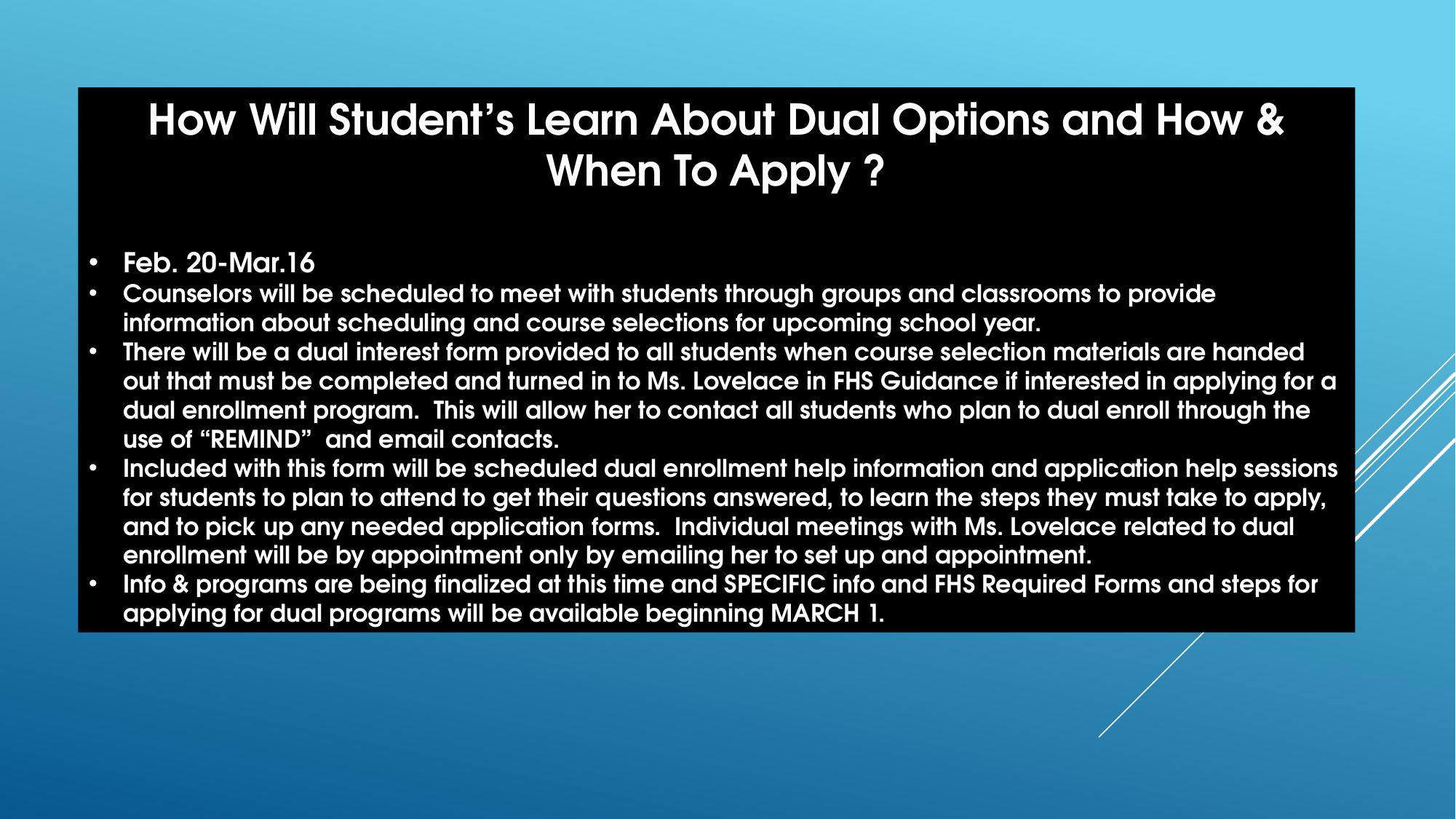

How Will Student’s Learn About Dual Options and How & When To Apply ?

Feb. 20-Mar.16
Counselors will be scheduled to meet with students through groups and classrooms to provide information about scheduling and course selections for upcoming school year.
There will be a dual interest form provided to all students when course selection materials are handed out that must be completed and turned in to Ms. Lovelace in FHS Guidance if interested in applying for a dual enrollment program.  This will allow her to contact all students who plan to dual enroll through the use of “REMIND”  and email contacts.
Included with this form will be scheduled dual enrollment help information and application help sessions for students to plan to attend to get their questions answered, to learn the steps they must take to apply, and to pick up any needed application forms.  Individual meetings with Ms. Lovelace related to dual enrollment will be by appointment only by emailing her to set up and appointment.
Info & programs are being finalized at this time and SPECIFIC info and FHS Required Forms and steps for applying for dual programs will be available beginning MARCH 1.